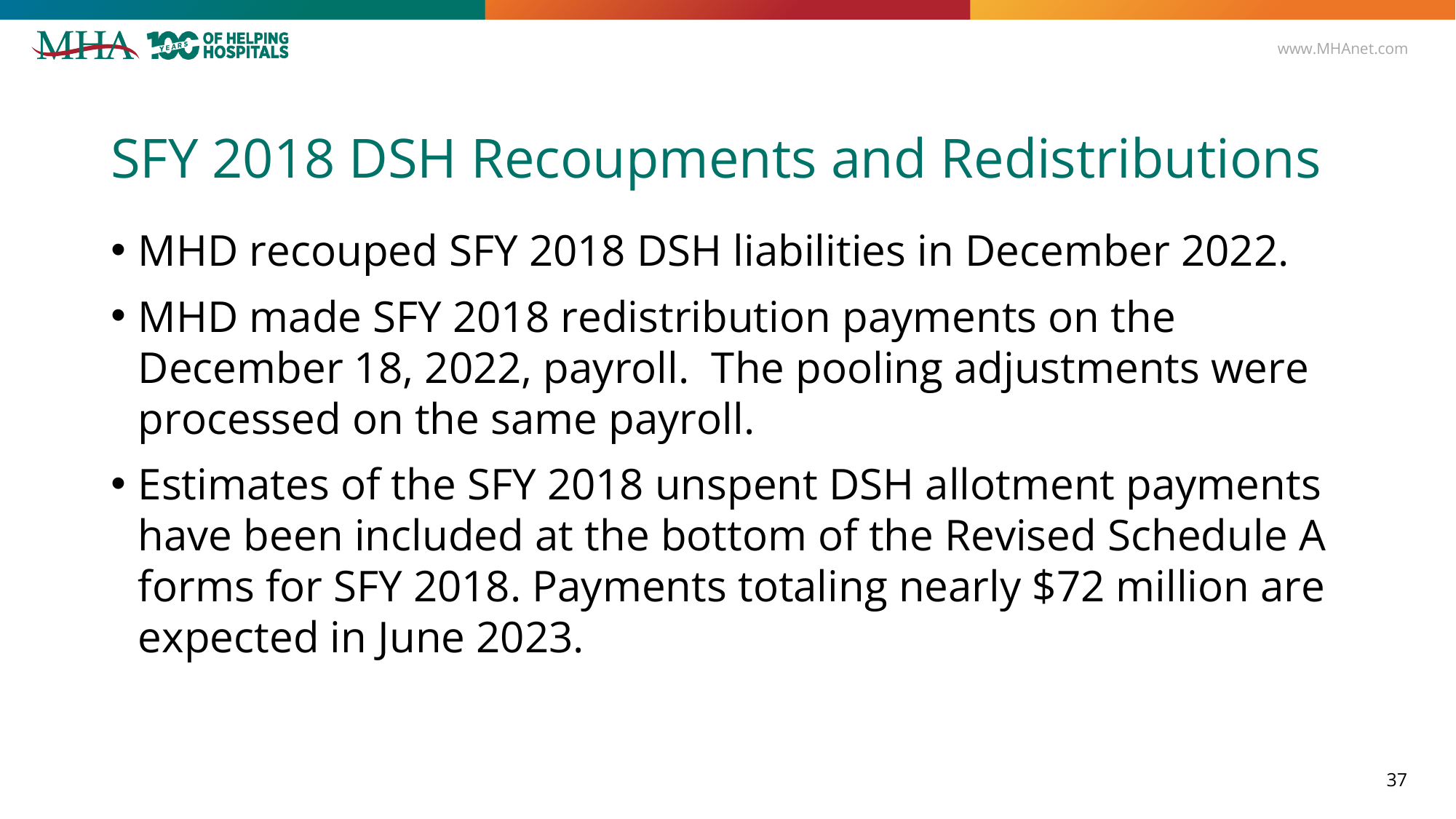

# SFY 2018 DSH Recoupments and Redistributions
MHD recouped SFY 2018 DSH liabilities in December 2022.
MHD made SFY 2018 redistribution payments on the December 18, 2022, payroll.  The pooling adjustments were processed on the same payroll.
Estimates of the SFY 2018 unspent DSH allotment payments have been included at the bottom of the Revised Schedule A forms for SFY 2018. Payments totaling nearly $72 million are expected in June 2023.
37